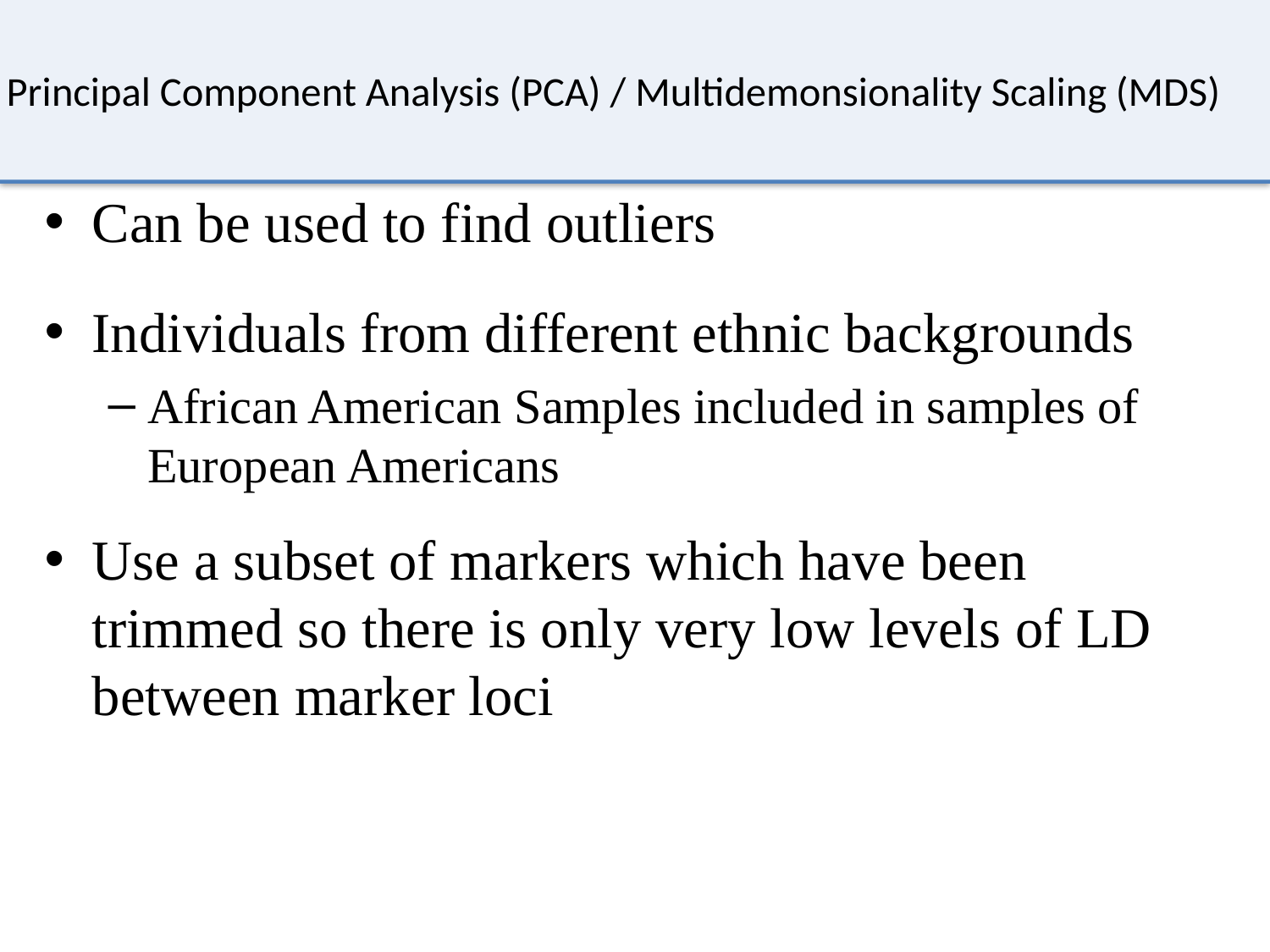

# Principal Component Analysis (PCA) / Multidemonsionality Scaling (MDS)
Can be used to find outliers
Individuals from different ethnic backgrounds
African American Samples included in samples of European Americans
Use a subset of markers which have been trimmed so there is only very low levels of LD between marker loci